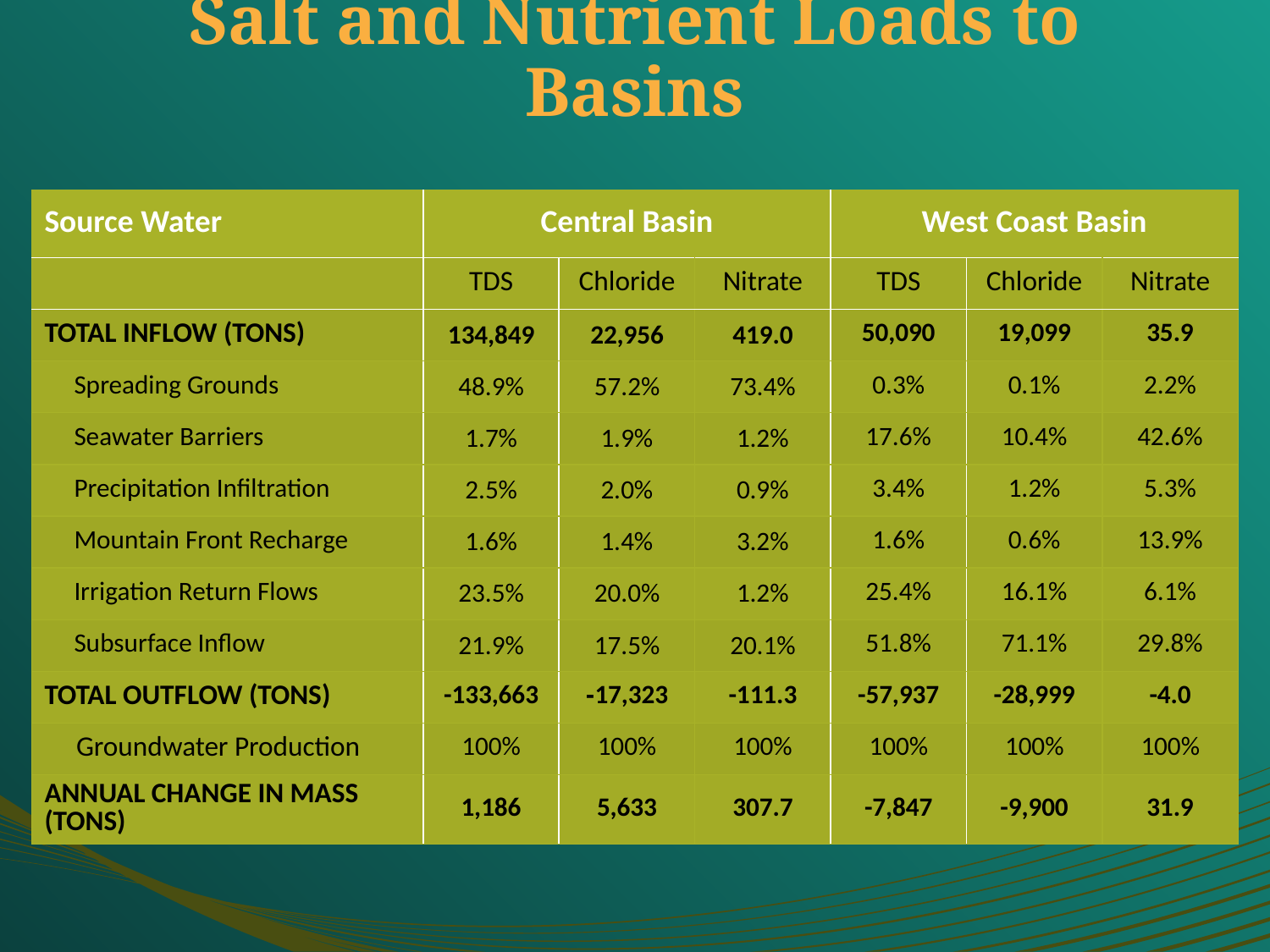

# Salt and Nutrient Loads to Basins
| Source Water | Central Basin |  |  | West Coast Basin |  |  |
| --- | --- | --- | --- | --- | --- | --- |
|  | TDS | Chloride | Nitrate | TDS | Chloride | Nitrate |
| Total Inflow (tons) | 134,849 | 22,956 | 419.0 | 50,090 | 19,099 | 35.9 |
| Spreading Grounds | 48.9% | 57.2% | 73.4% | 0.3% | 0.1% | 2.2% |
| Seawater Barriers | 1.7% | 1.9% | 1.2% | 17.6% | 10.4% | 42.6% |
| Precipitation Infiltration | 2.5% | 2.0% | 0.9% | 3.4% | 1.2% | 5.3% |
| Mountain Front Recharge | 1.6% | 1.4% | 3.2% | 1.6% | 0.6% | 13.9% |
| Irrigation Return Flows | 23.5% | 20.0% | 1.2% | 25.4% | 16.1% | 6.1% |
| Subsurface Inflow | 21.9% | 17.5% | 20.1% | 51.8% | 71.1% | 29.8% |
| Total Outflow (tons) | -133,663 | ‐17,323 | -111.3 | -57,937 | -28,999 | -4.0 |
| Groundwater Production | 100% | 100% | 100% | 100% | 100% | 100% |
| Annual Change in mass (tons) | 1,186 | 5,633 | 307.7 | -7,847 | -9,900 | 31.9 |